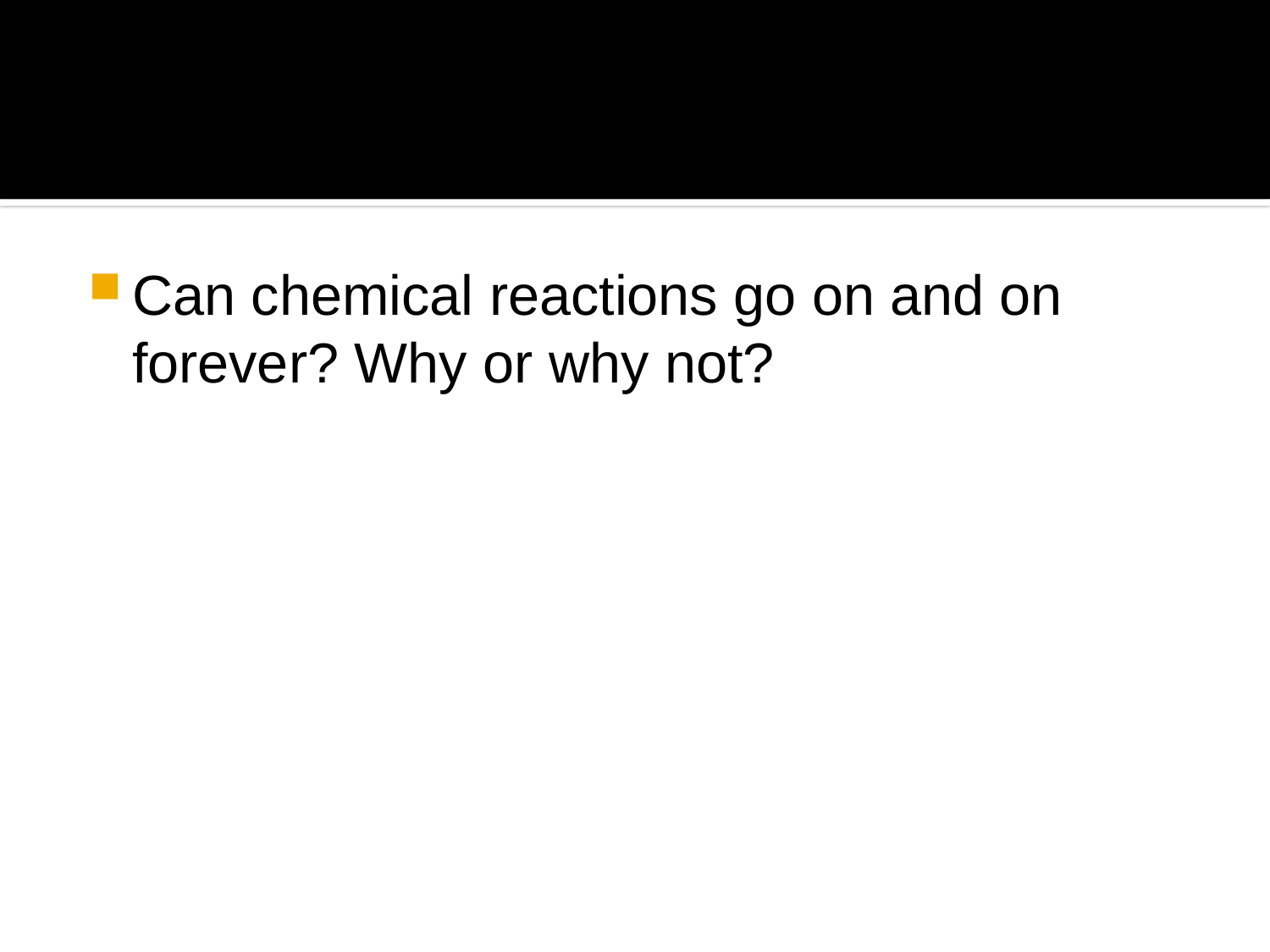

#
Can chemical reactions go on and on forever? Why or why not?